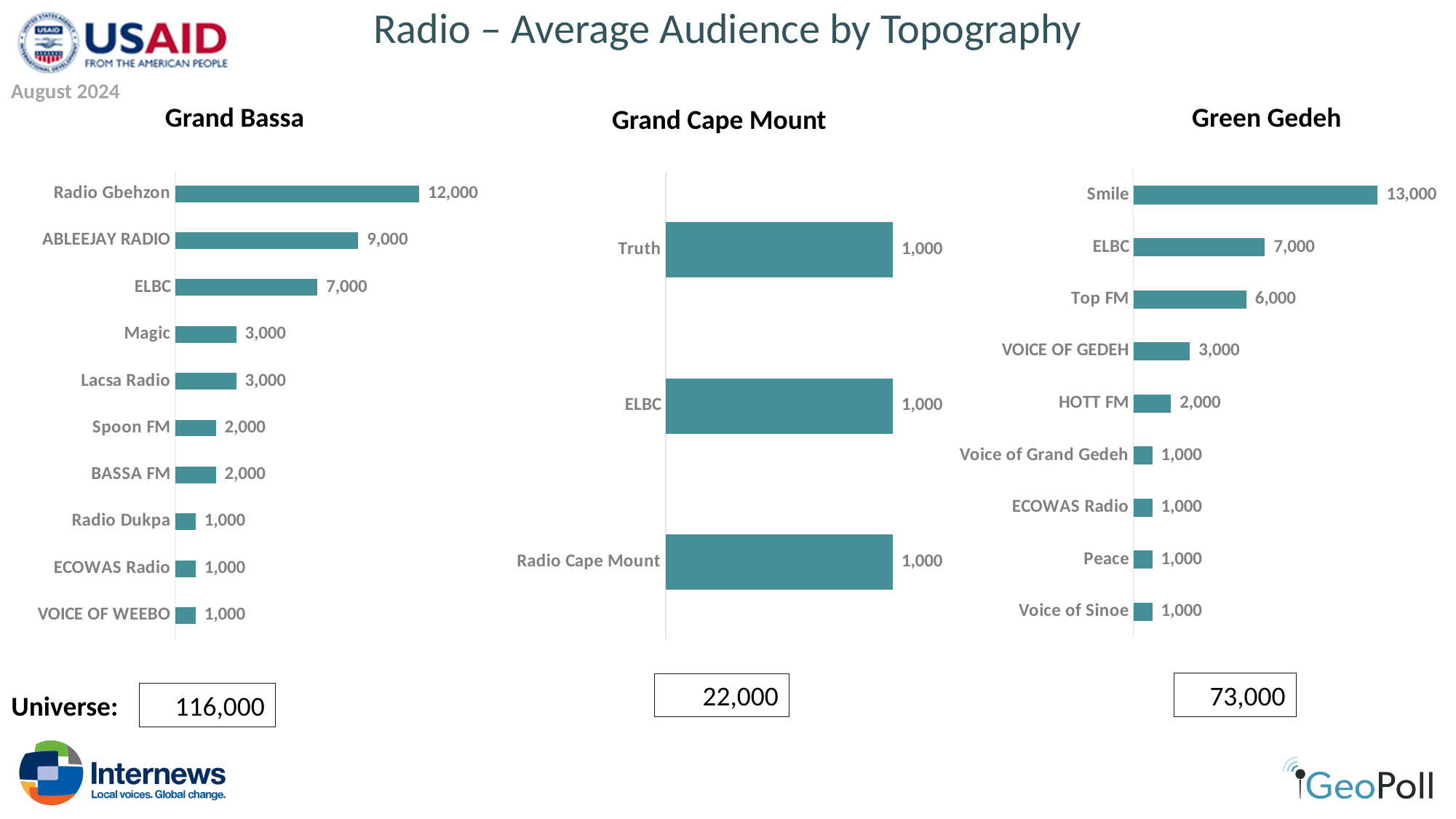

# Radio – Average Audience by Topography
August 2024
Grand Bassa
Green Gedeh
Grand Cape Mount

### Chart

| Category |  |
|---|---|
| Voice of Sinoe | 1000.0 |
| Peace | 1000.0 |
| ECOWAS Radio | 1000.0 |
| Voice of Grand Gedeh | 1000.0 |
| HOTT FM | 2000.0 |
| VOICE OF GEDEH | 3000.0 |
| Top FM | 6000.0 |
| ELBC | 7000.0 |
| Smile | 13000.0 |

### Chart

| Category |  |
|---|---|
| VOICE OF WEEBO | 1000.0 |
| ECOWAS Radio | 1000.0 |
| Radio Dukpa | 1000.0 |
| BASSA FM | 2000.0 |
| Spoon FM | 2000.0 |
| Lacsa Radio | 3000.0 |
| Magic | 3000.0 |
| ELBC | 7000.0 |
| ABLEEJAY RADIO | 9000.0 |
| Radio Gbehzon | 12000.0 |

### Chart

| Category |  |
|---|---|
| Radio Cape Mount | 1000.0 |
| ELBC | 1000.0 |
| Truth | 1000.0 |
    73,000
      22,000
Universe:
    116,000